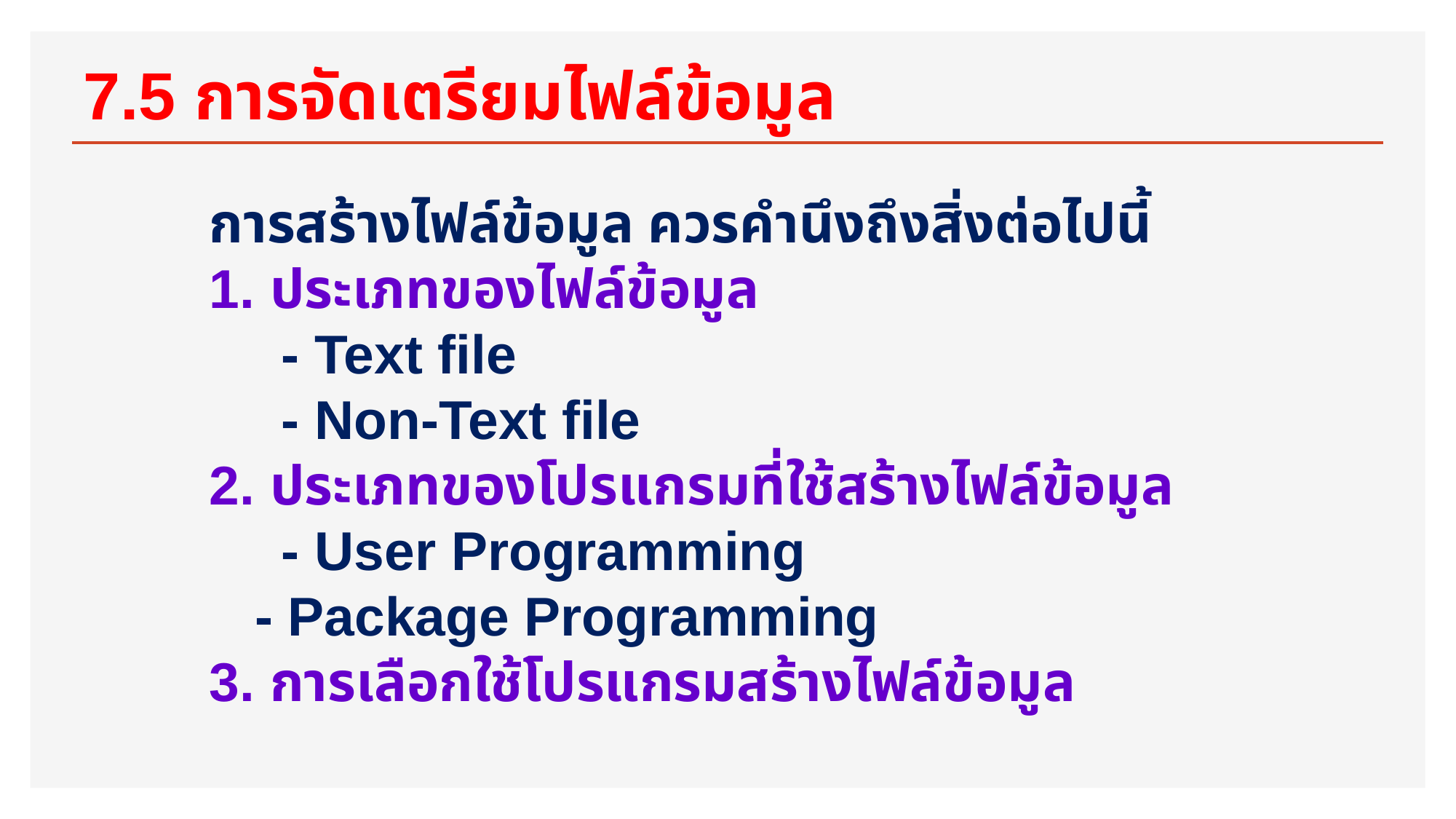

# 7.5 การจัดเตรียมไฟล์ข้อมูล
	การสร้างไฟล์ข้อมูล ควรคำนึงถึงสิ่งต่อไปนี้
       	1. ประเภทของไฟล์ข้อมูล
            - Text file
            - Non-Text file
	2. ประเภทของโปรแกรมที่ใช้สร้างไฟล์ข้อมูล
            - User Programming
	   - Package Programming
	3. การเลือกใช้โปรแกรมสร้างไฟล์ข้อมูล